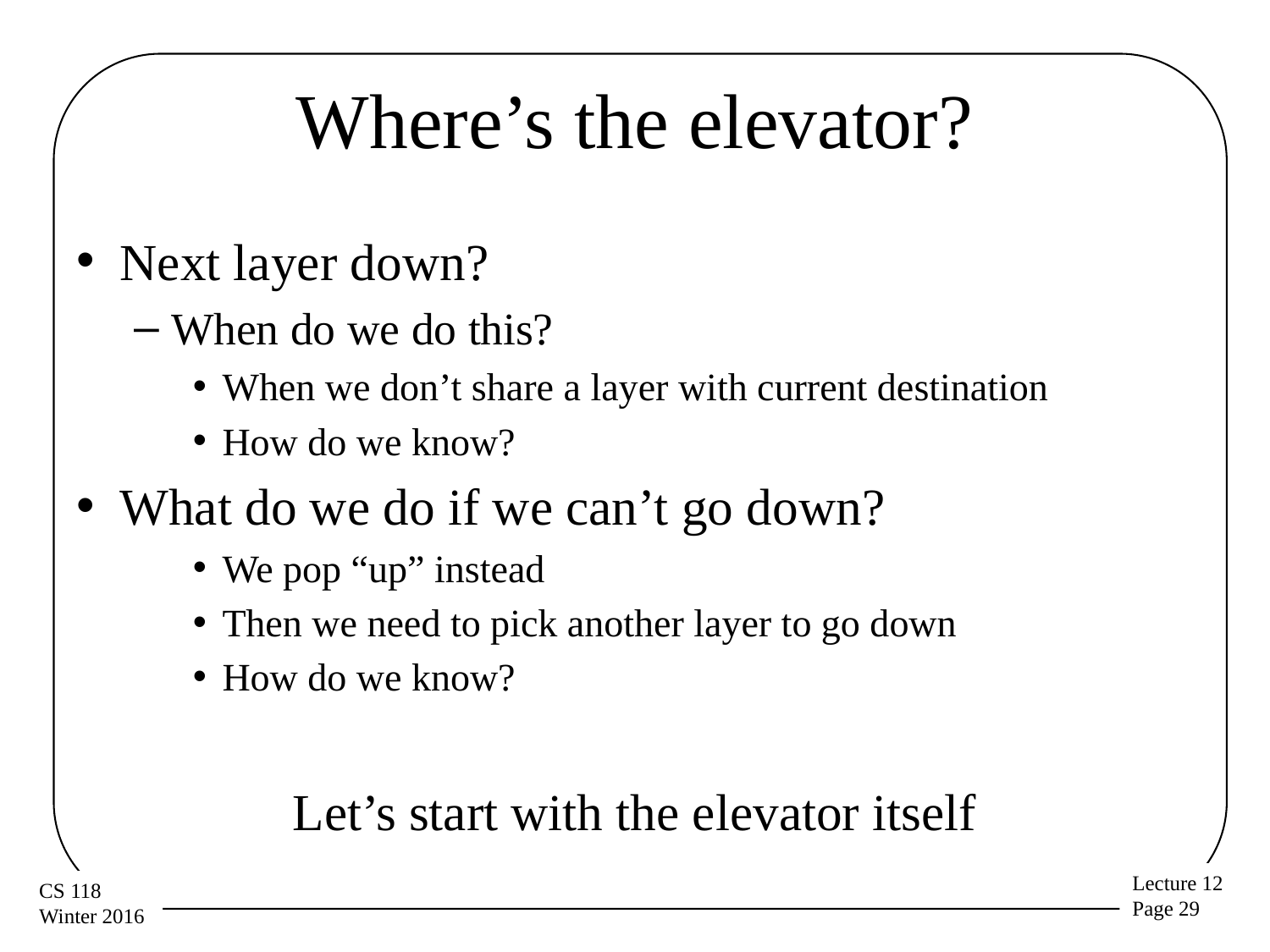

# Where’s the elevator?
Next layer down?
When do we do this?
When we don’t share a layer with current destination
How do we know?
What do we do if we can’t go down?
We pop “up” instead
Then we need to pick another layer to go down
How do we know?

Let’s start with the elevator itself